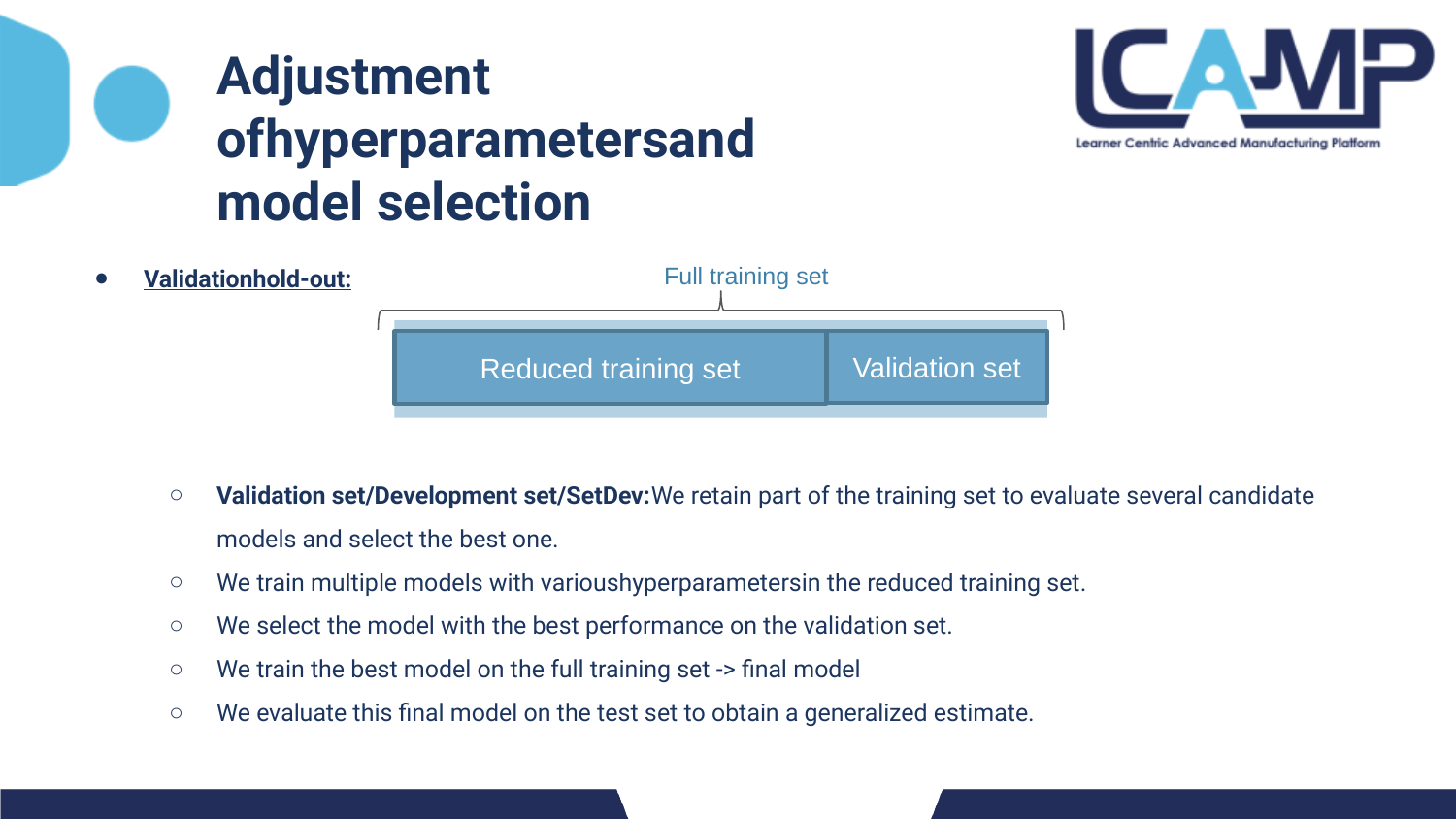

# Adjustment ofhyperparametersand model selection
Validationhold-out:

Validation set/Development set/SetDev:We retain part of the training set to evaluate several candidate models and select the best one.
We train multiple models with varioushyperparametersin the reduced training set.
We select the model with the best performance on the validation set.
We train the best model on the full training set -> final model
We evaluate this final model on the test set to obtain a generalized estimate.

Full training set

Reduced training set
Validation set